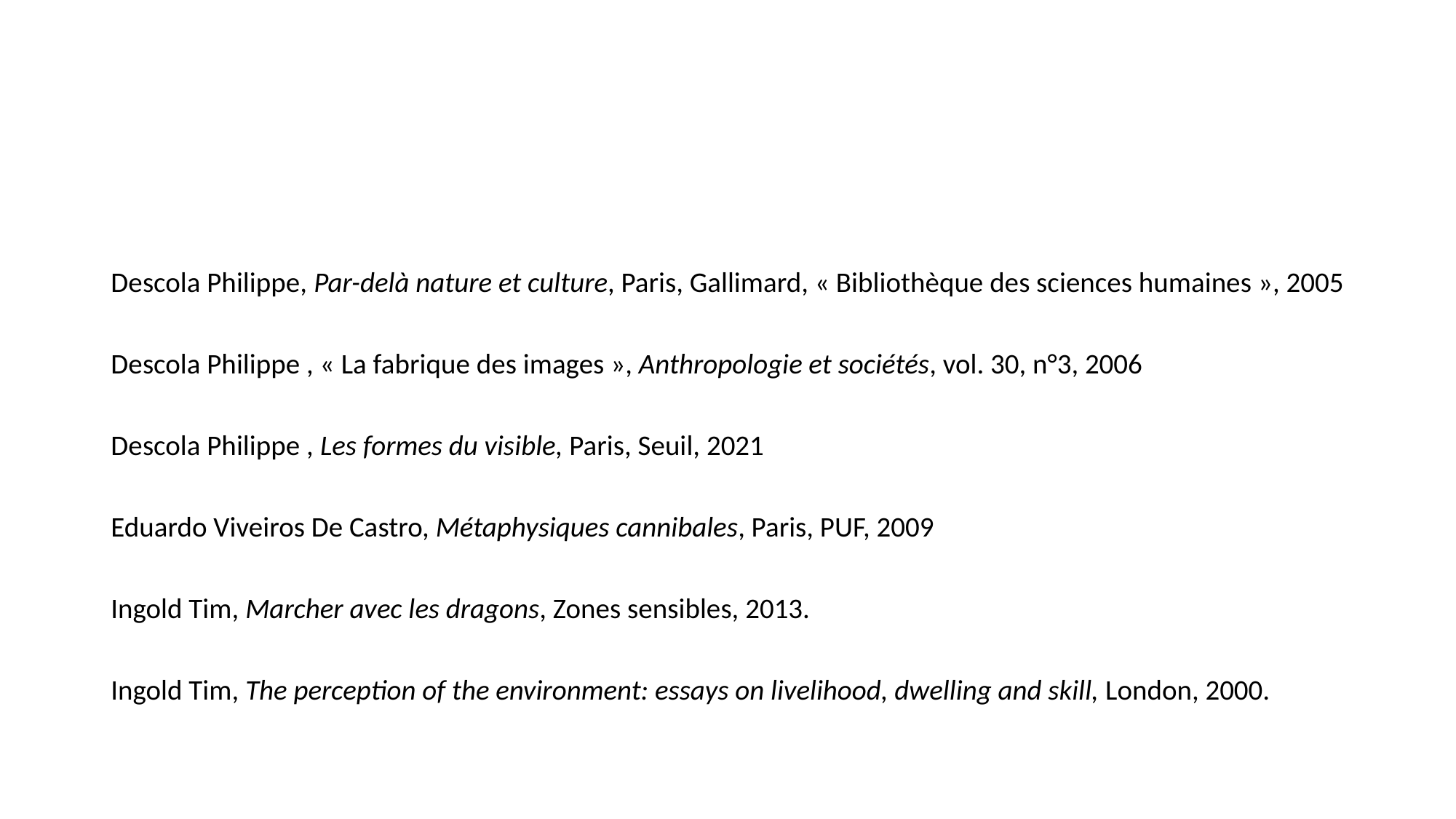

#

Descola Philippe, Par-delà nature et culture, Paris, Gallimard, « Bibliothèque des sciences humaines », 2005

Descola Philippe , « La fabrique des images », Anthropologie et sociétés, vol. 30, n°3, 2006

Descola Philippe , Les formes du visible, Paris, Seuil, 2021

Eduardo Viveiros De Castro, Métaphysiques cannibales, Paris, PUF, 2009

Ingold Tim, Marcher avec les dragons, Zones sensibles, 2013.

Ingold Tim, The perception of the environment: essays on livelihood, dwelling and skill, London, 2000.